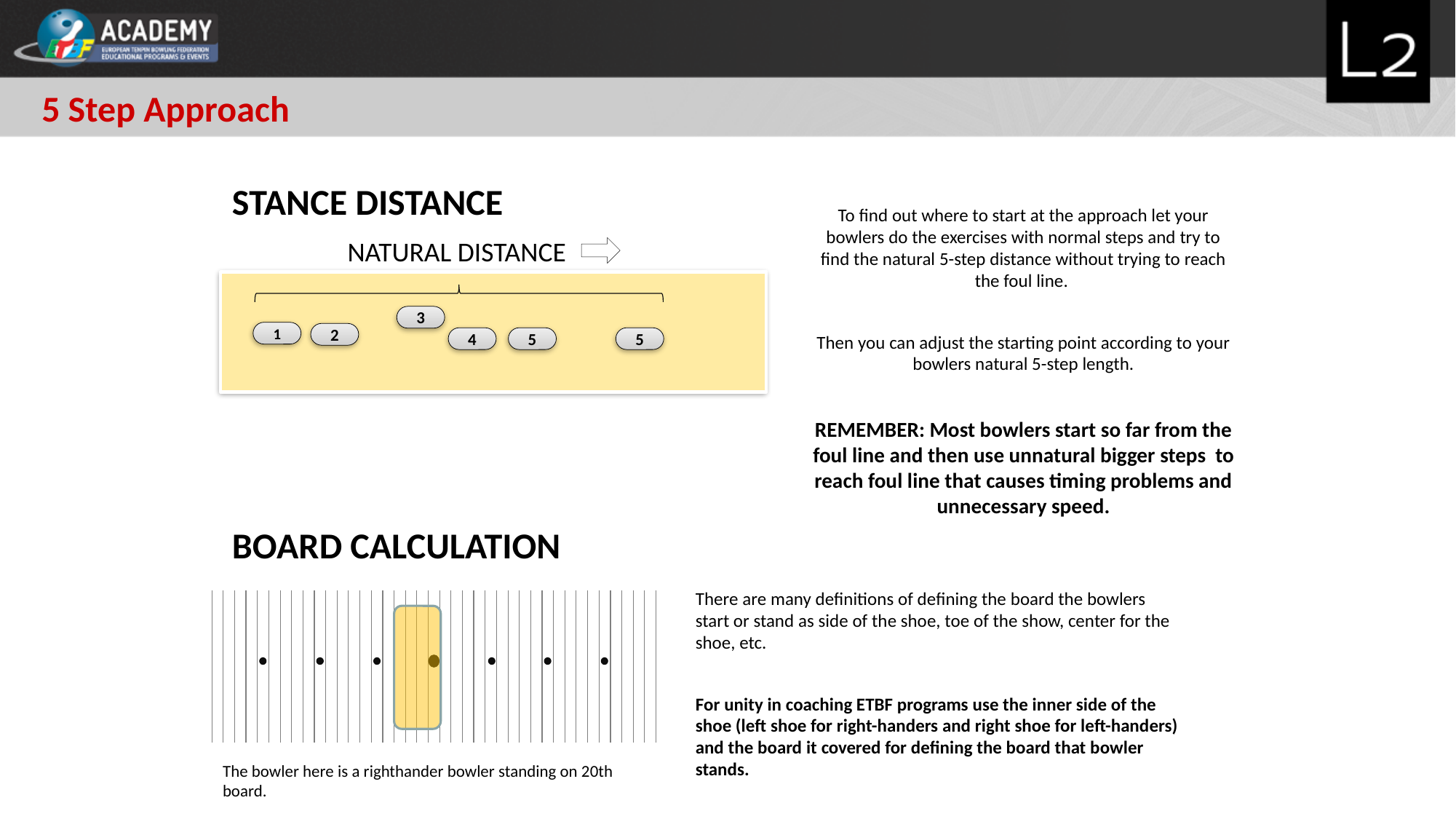

5 Step Approach

STANCE DISTANCE
To find out where to start at the approach let your bowlers do the exercises with normal steps and try to find the natural 5-step distance without trying to reach the foul line.

Then you can adjust the starting point according to your bowlers natural 5-step length.

REMEMBER: Most bowlers start so far from the foul line and then use unnatural bigger steps  to reach foul line that causes timing problems and unnecessary speed.
NATURAL DISTANCE

3
1
2
4
5
5
BOARD CALCULATION
There are many definitions of defining the board the bowlers start or stand as side of the shoe, toe of the show, center for the shoe, etc.

For unity in coaching ETBF programs use the inner side of the shoe (left shoe for right-handers and right shoe for left-handers) and the board it covered for defining the board that bowler stands.

The bowler here is a righthander bowler standing on 20th board.